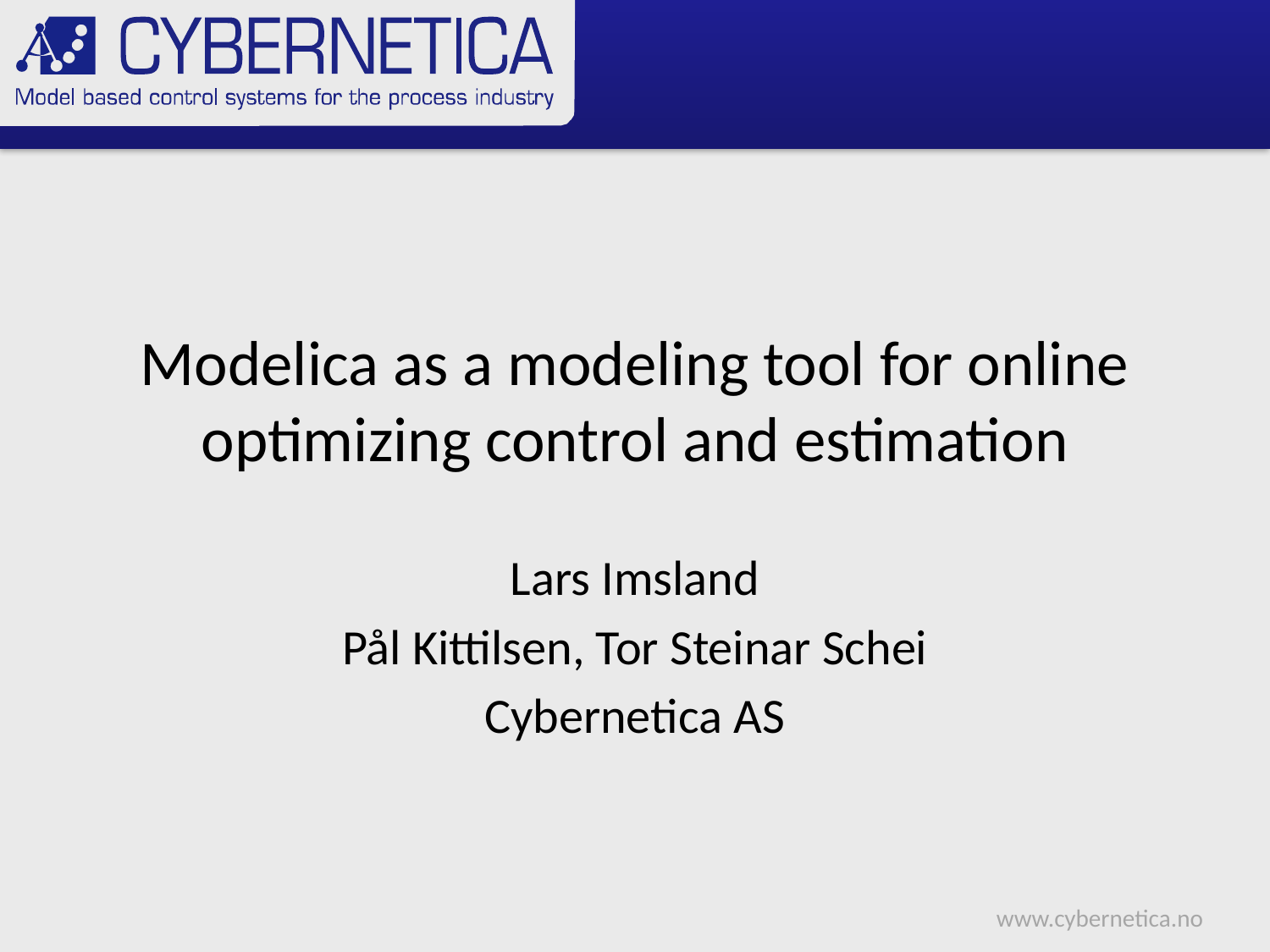

# Modelica as a modeling tool for online optimizing control and estimation
Lars Imsland
Pål Kittilsen, Tor Steinar Schei
Cybernetica AS
TexPoint fonts used in EMF.
Read the TexPoint manual before you delete this box.: AAAAAAAAAAA